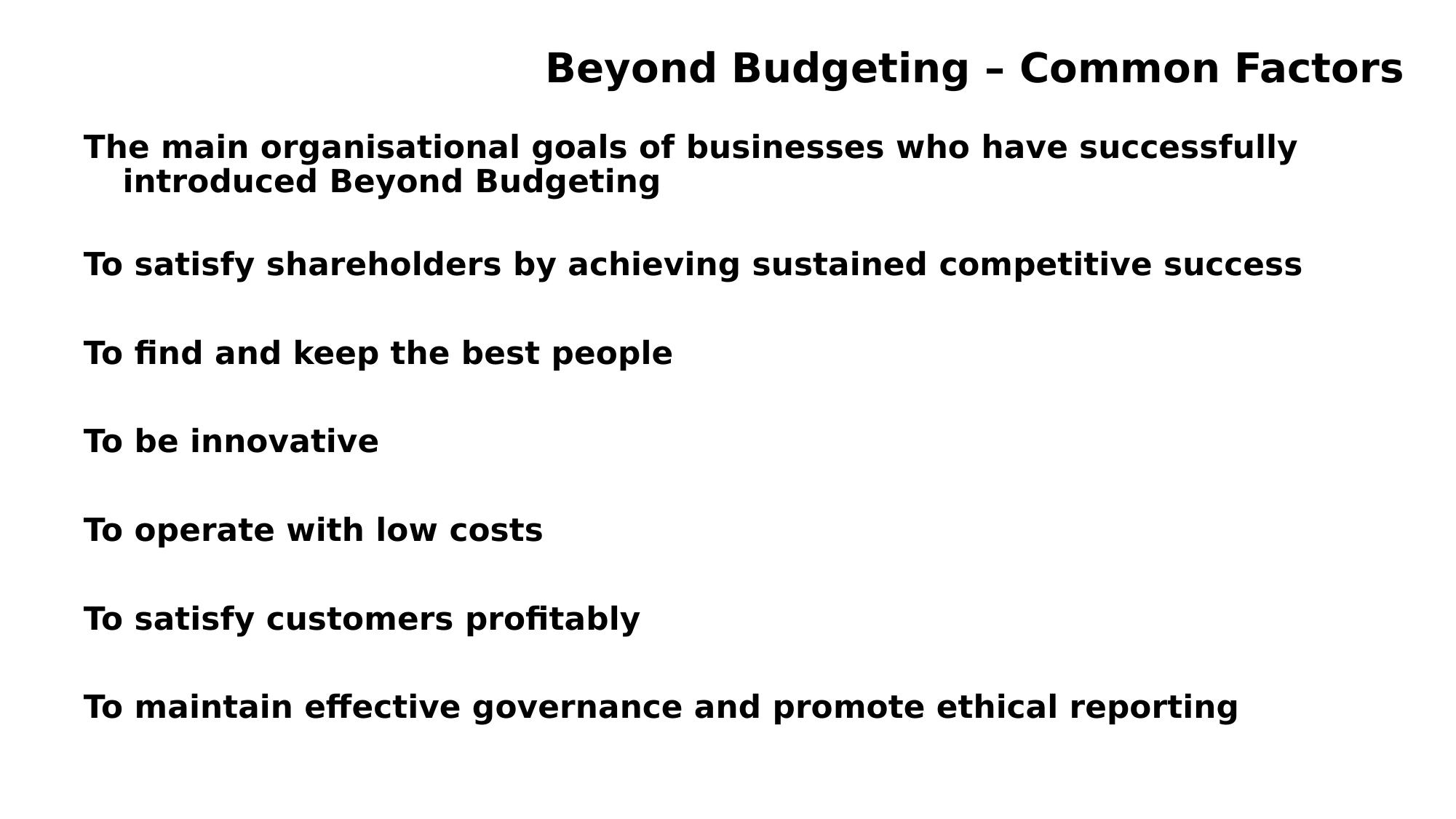

# Beyond Budgeting – Common Factors
The main organisational goals of businesses who have successfully introduced Beyond Budgeting
To satisfy shareholders by achieving sustained competitive success

To find and keep the best people

To be innovative

To operate with low costs

To satisfy customers profitably

To maintain effective governance and promote ethical reporting